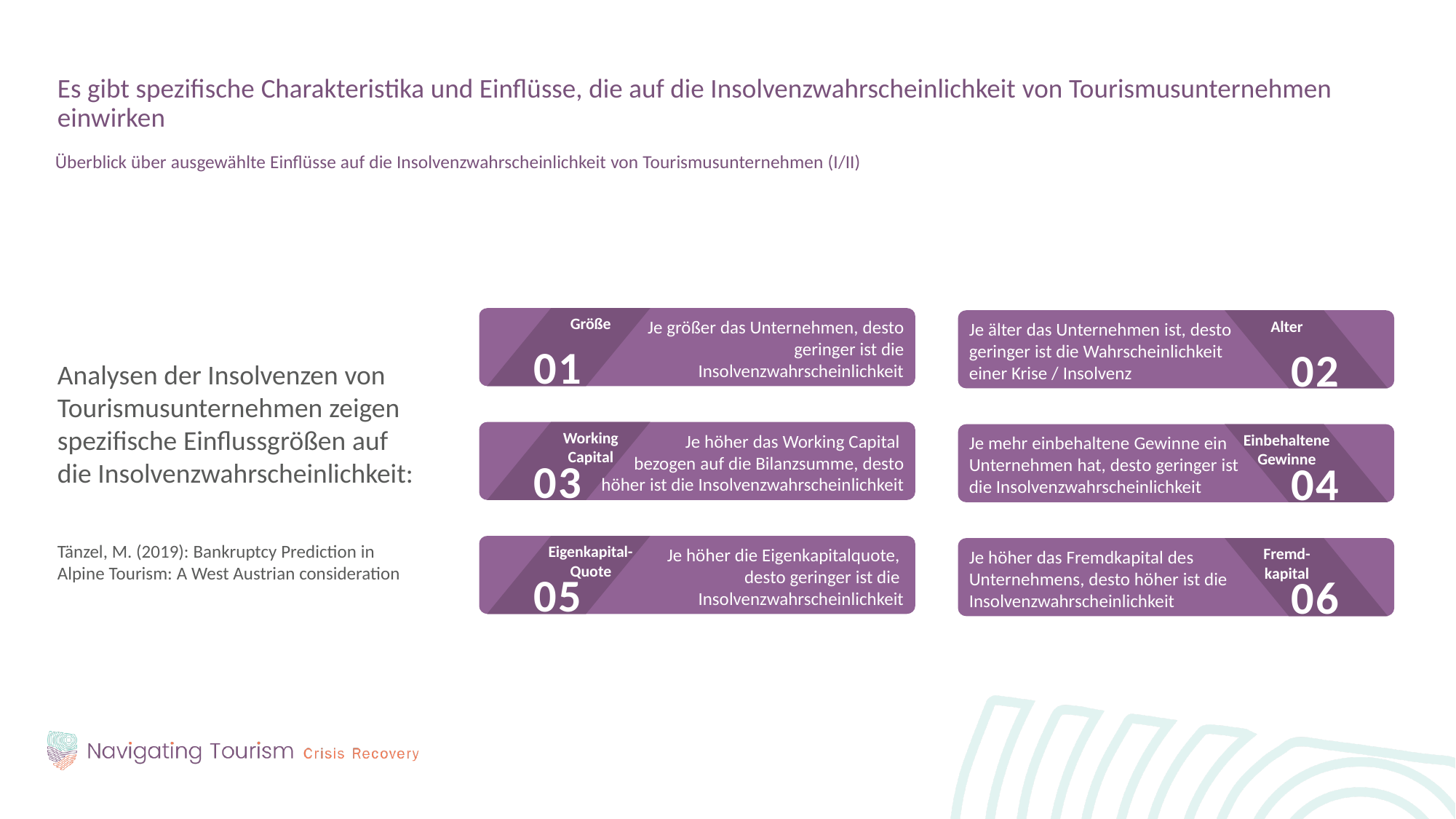

Es gibt spezifische Charakteristika und Einflüsse, die auf die Insolvenzwahrscheinlichkeit von Tourismusunternehmen einwirken
Überblick über ausgewählte Einflüsse auf die Insolvenzwahrscheinlichkeit von Tourismusunternehmen (I/II)
Analysen der Insolvenzen von Tourismusunternehmen zeigen spezifische Einflussgrößen auf die Insolvenzwahrscheinlichkeit:

Tänzel, M. (2019): Bankruptcy Prediction in Alpine Tourism: A West Austrian consideration

Größe
Je größer das Unternehmen, desto geringer ist die Insolvenzwahrscheinlichkeit

Alter
Je älter das Unternehmen ist, desto geringer ist die Wahrscheinlichkeit einer Krise / Insolvenz
01
02

Working
Capital
Je höher das Working Capital
bezogen auf die Bilanzsumme, desto höher ist die Insolvenzwahrscheinlichkeit

Einbehaltene
Gewinne
Je mehr einbehaltene Gewinne ein
Unternehmen hat, desto geringer ist
die Insolvenzwahrscheinlichkeit
03
04

Eigenkapital-
Quote
Je höher die Eigenkapitalquote,
desto geringer ist die
Insolvenzwahrscheinlichkeit

Fremd-
kapital
Je höher das Fremdkapital des
Unternehmens, desto höher ist die
Insolvenzwahrscheinlichkeit
05
06